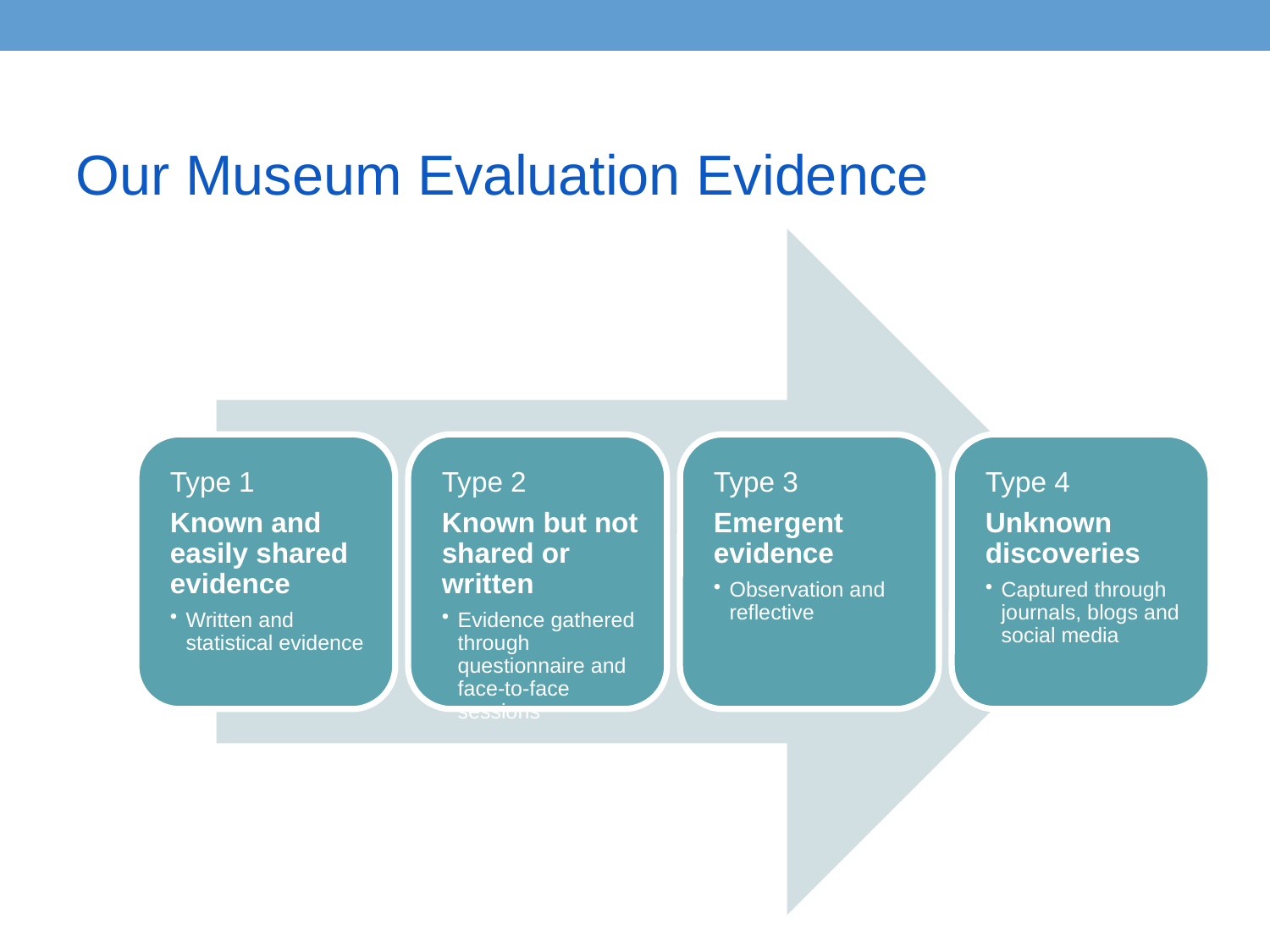

Our Museum Evaluation Evidence
Type 1
Known and easily shared evidence
Written and statistical evidence
Type 2
Known but not shared or written
Evidence gathered through questionnaire and face-to-face sessions
Type 3
Emergent evidence
Observation and reflective
Type 4
Unknown discoveries
Captured through journals, blogs and social media